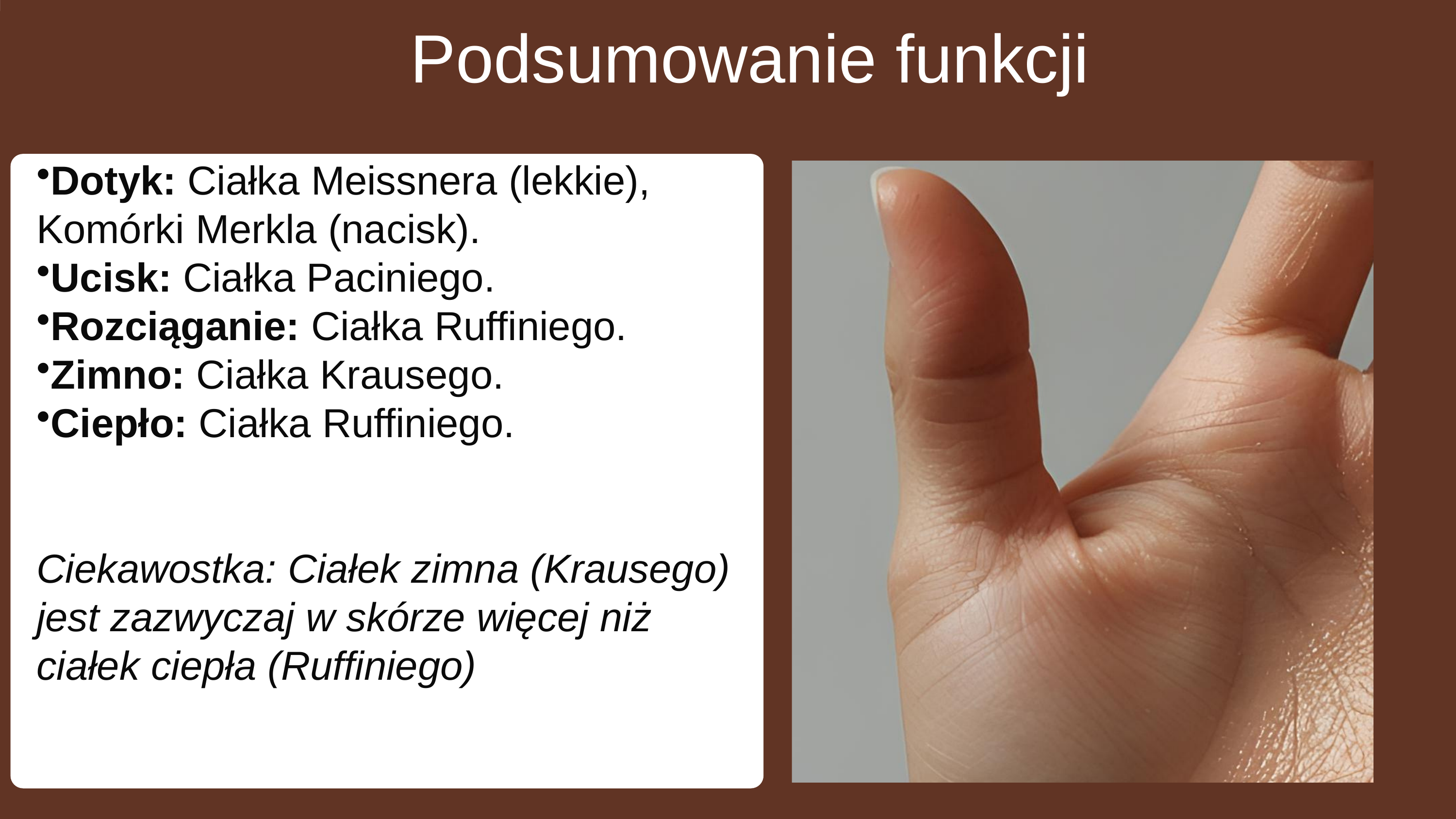

Podsumowanie funkcji

Dotyk: Ciałka Meissnera (lekkie), Komórki Merkla (nacisk).
Ucisk: Ciałka Paciniego.
Rozciąganie: Ciałka Ruffiniego.
Zimno: Ciałka Krausego.
Ciepło: Ciałka Ruffiniego.

Ciekawostka: Ciałek zimna (Krausego) jest zazwyczaj w skórze więcej niż ciałek ciepła (Ruffiniego)